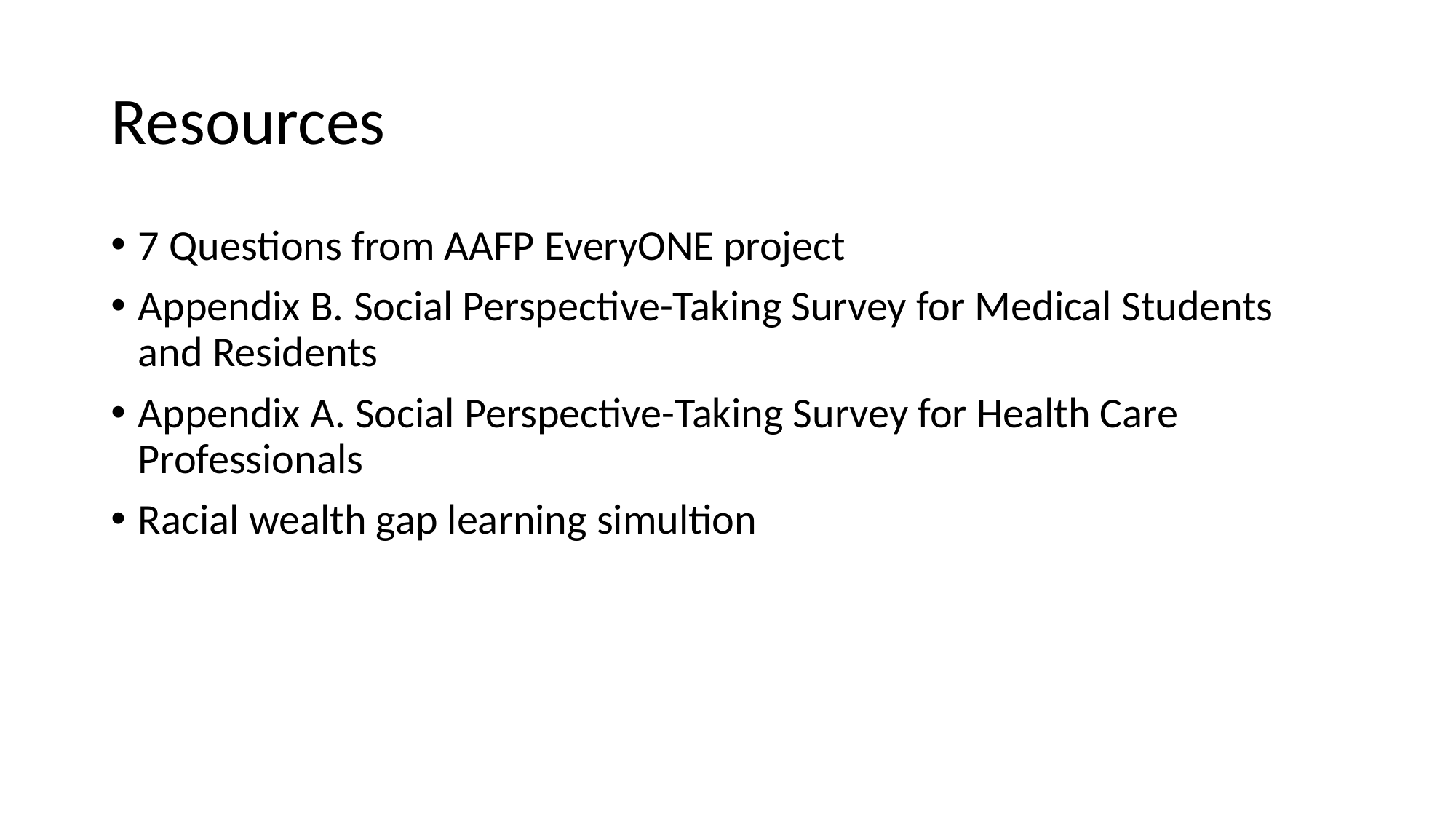

# Resources
7 Questions from AAFP EveryONE project
Appendix B. Social Perspective-Taking Survey for Medical Students and Residents
Appendix A. Social Perspective-Taking Survey for Health Care Professionals
Racial wealth gap learning simultion